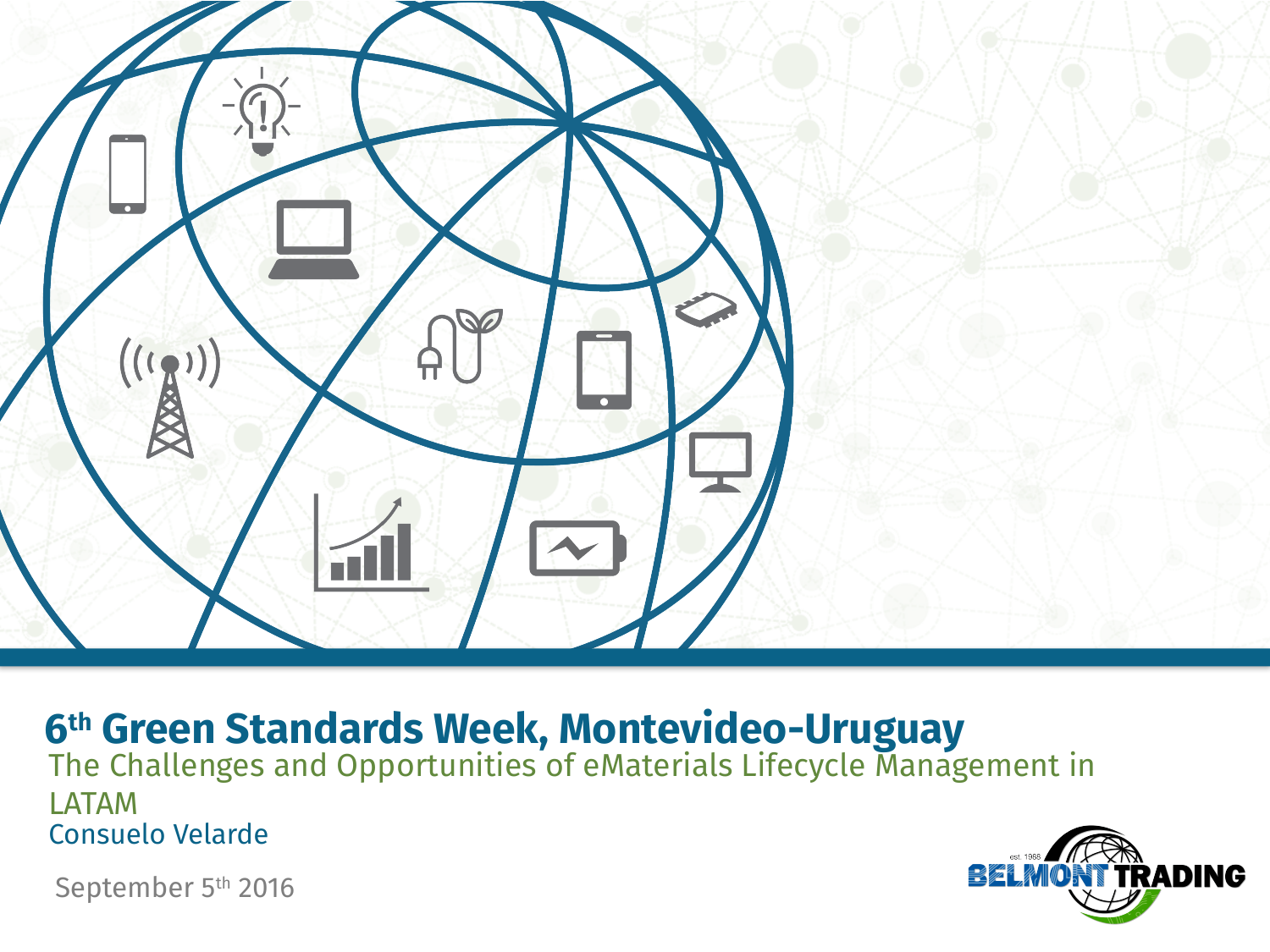

# 6th Green Standards Week, Montevideo-Uruguay
The Challenges and Opportunities of eMaterials Lifecycle Management in LATAM
Consuelo Velarde
September 5th 2016